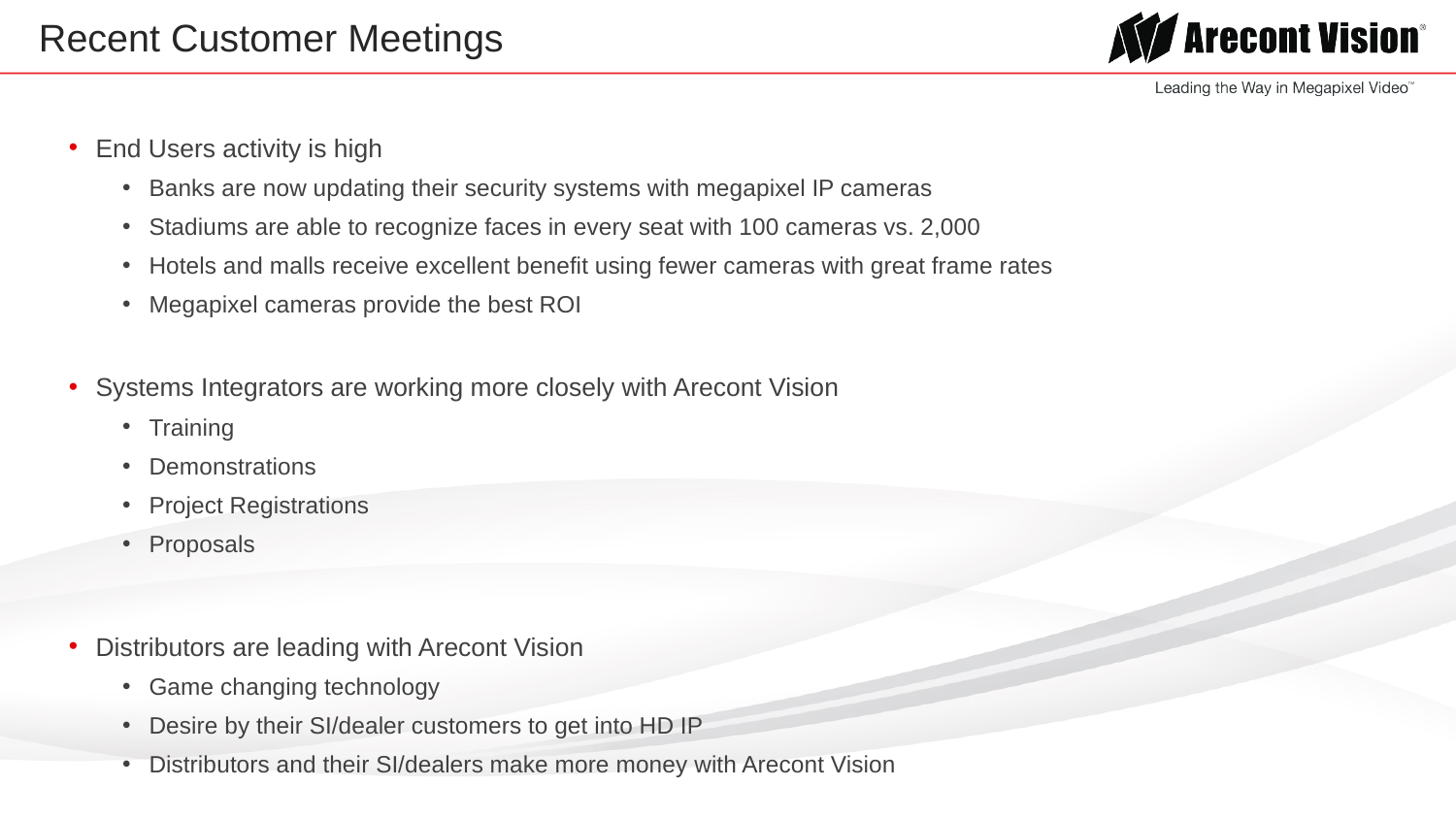

# Recent Customer Meetings
End Users activity is high
Banks are now updating their security systems with megapixel IP cameras
Stadiums are able to recognize faces in every seat with 100 cameras vs. 2,000
Hotels and malls receive excellent benefit using fewer cameras with great frame rates
Megapixel cameras provide the best ROI

Systems Integrators are working more closely with Arecont Vision
Training
Demonstrations
Project Registrations
Proposals

Distributors are leading with Arecont Vision
Game changing technology
Desire by their SI/dealer customers to get into HD IP
Distributors and their SI/dealers make more money with Arecont Vision